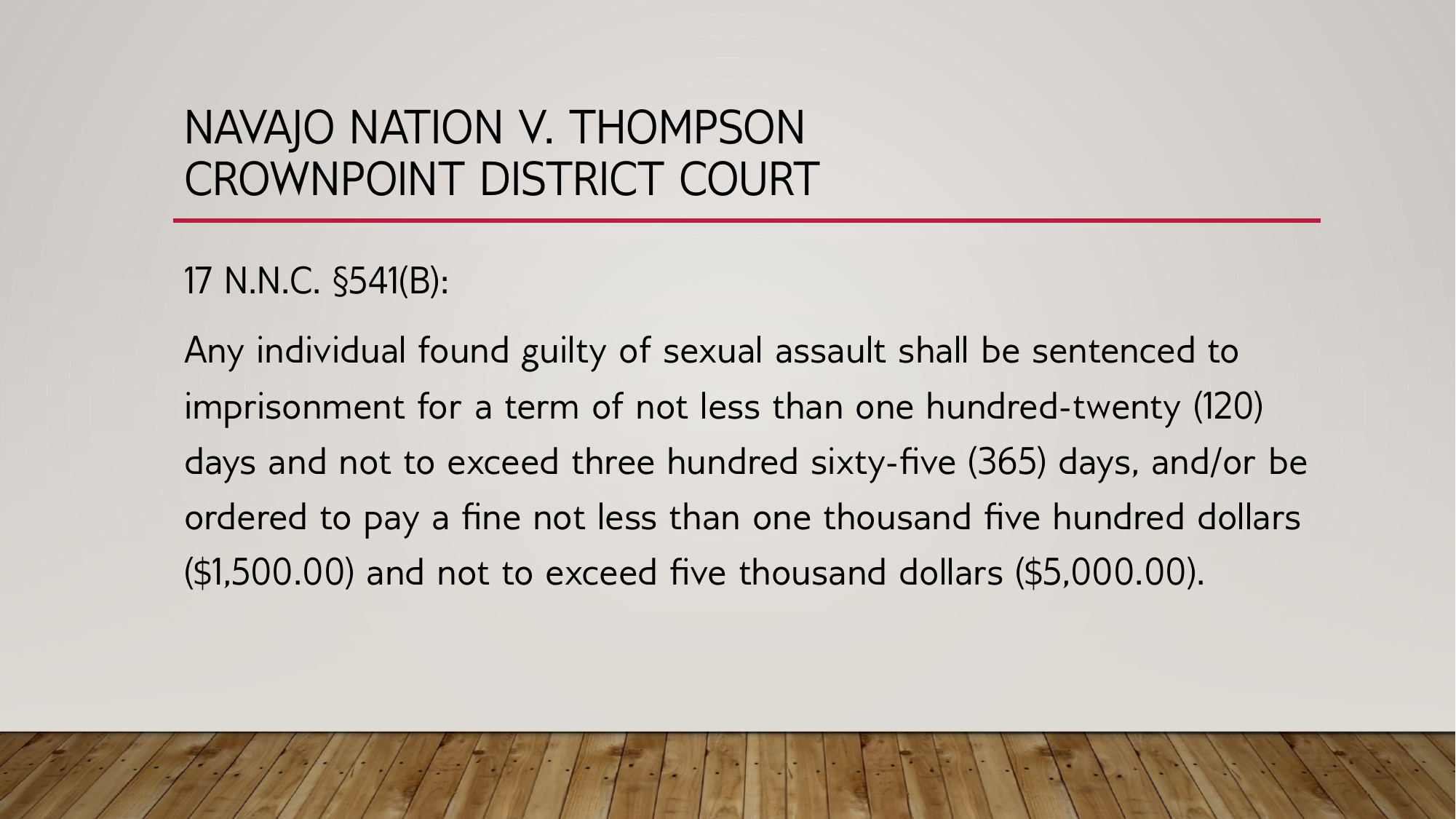

# Navajo nation v. thompson crownpoint district court
17 N.N.C. §541(B):
Any individual found guilty of sexual assault shall be sentenced to imprisonment for a term of not less than one hundred-twenty (120) days and not to exceed three hundred sixty-five (365) days, and/or be ordered to pay a fine not less than one thousand five hundred dollars ($1,500.00) and not to exceed five thousand dollars ($5,000.00).